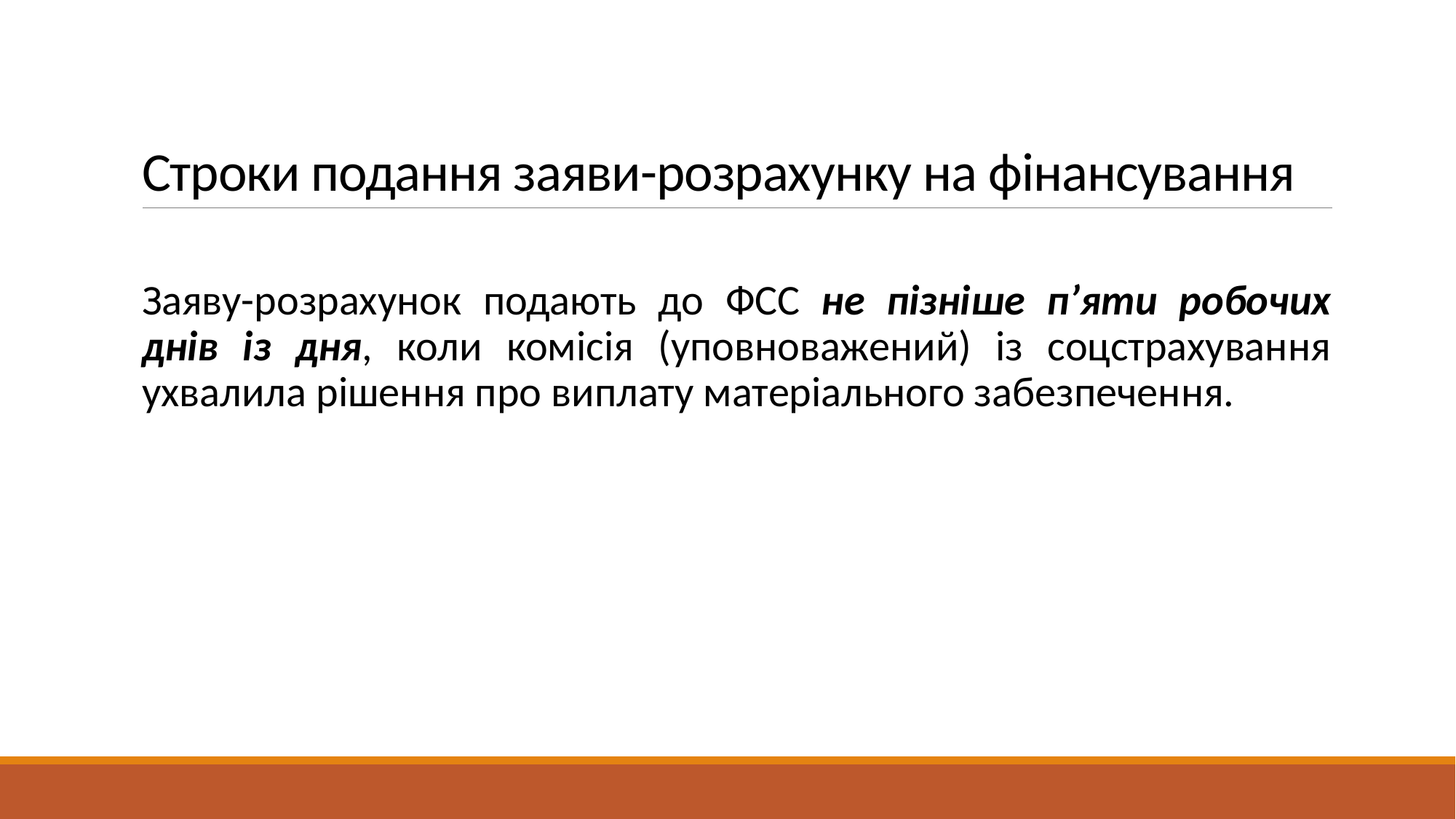

# Строки подання заяви-розрахунку на фінансування
Заяву-розрахунок подають до ФСС не пізніше п’яти робочих днів із дня, коли комісія (уповноважений) із соцстрахування ухвалила рішення про виплату матеріального забезпечення.